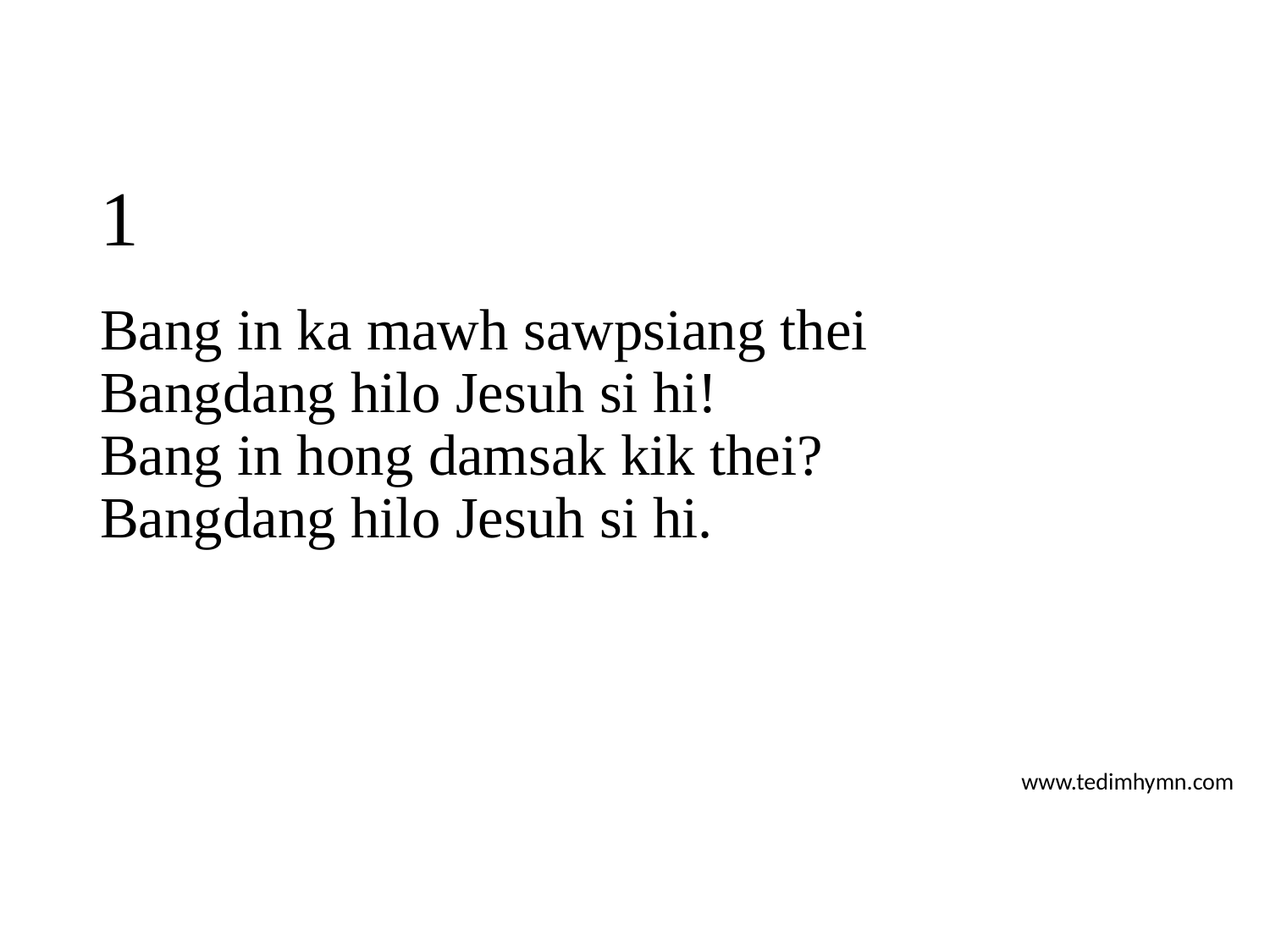

# 1
Bang in ka mawh sawpsiang thei
Bangdang hilo Jesuh si hi!
Bang in hong damsak kik thei?
Bangdang hilo Jesuh si hi.
www.tedimhymn.com